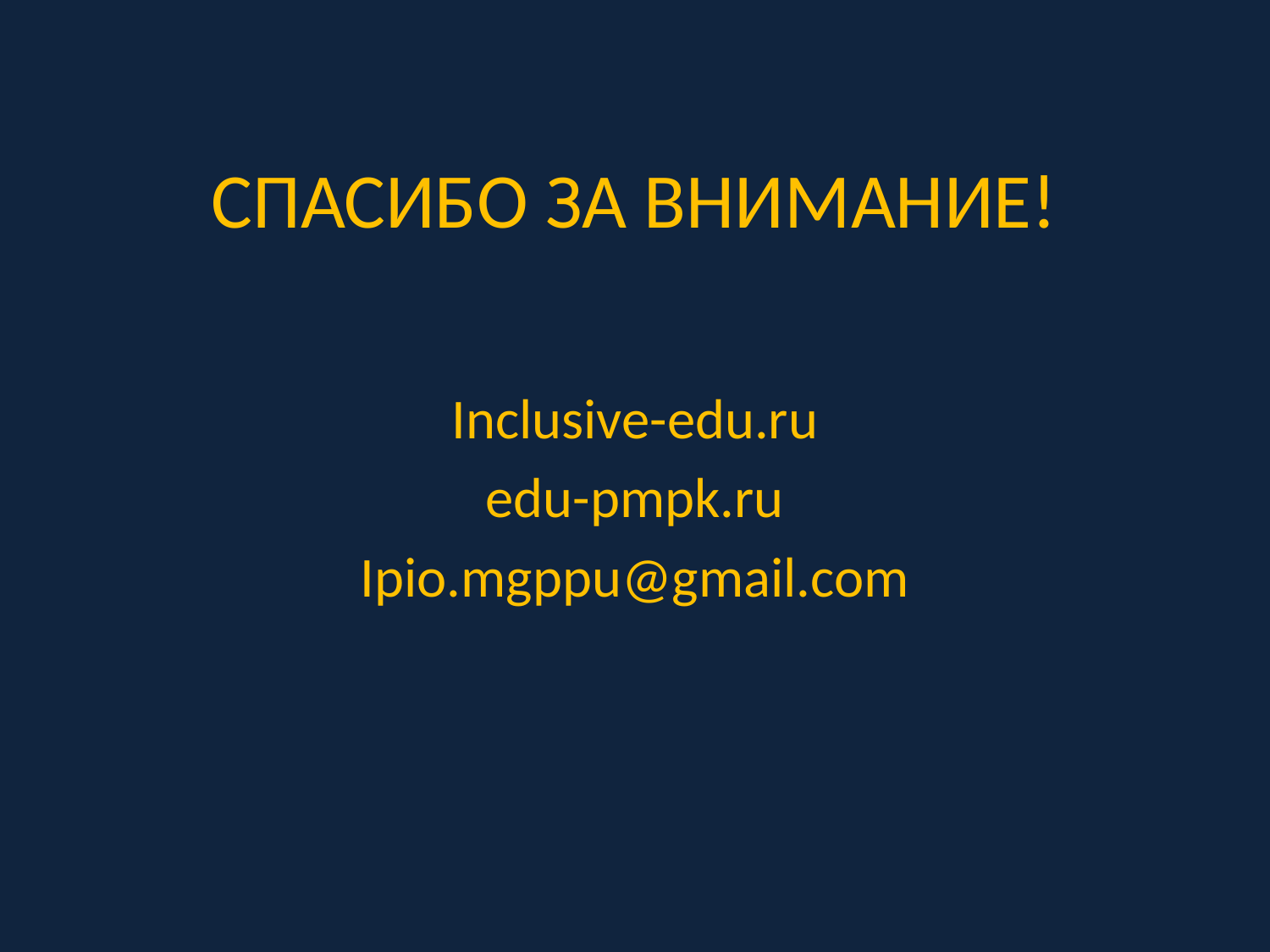

# СПАСИБО ЗА ВНИМАНИЕ!
Inclusive-edu.ru
edu-pmpk.ru
Ipio.mgppu@gmail.com